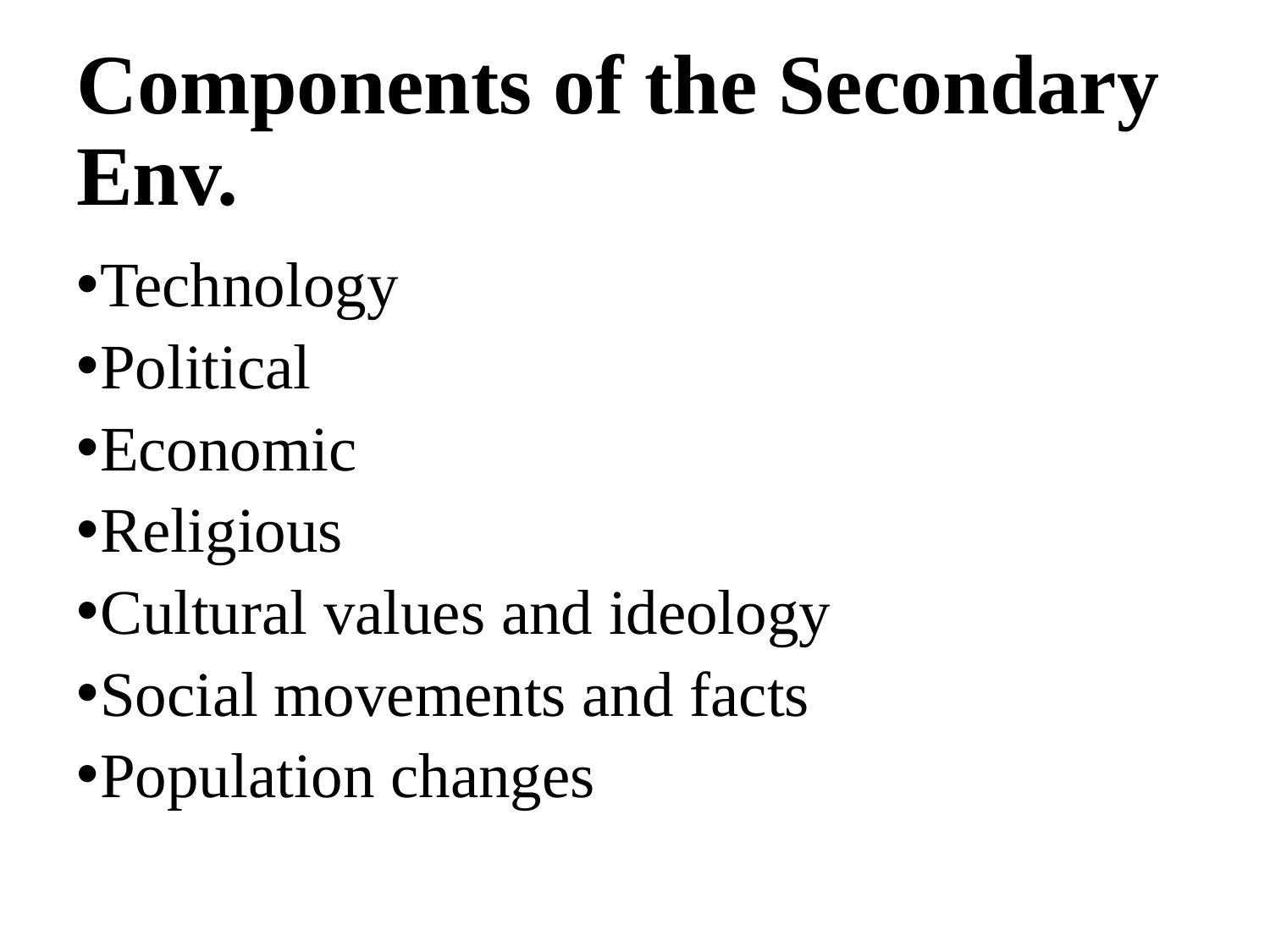

# Components of the Secondary  Env.
Technology
Political
Economic
Religious
Cultural values and ideology
Social movements and facts
Population changes